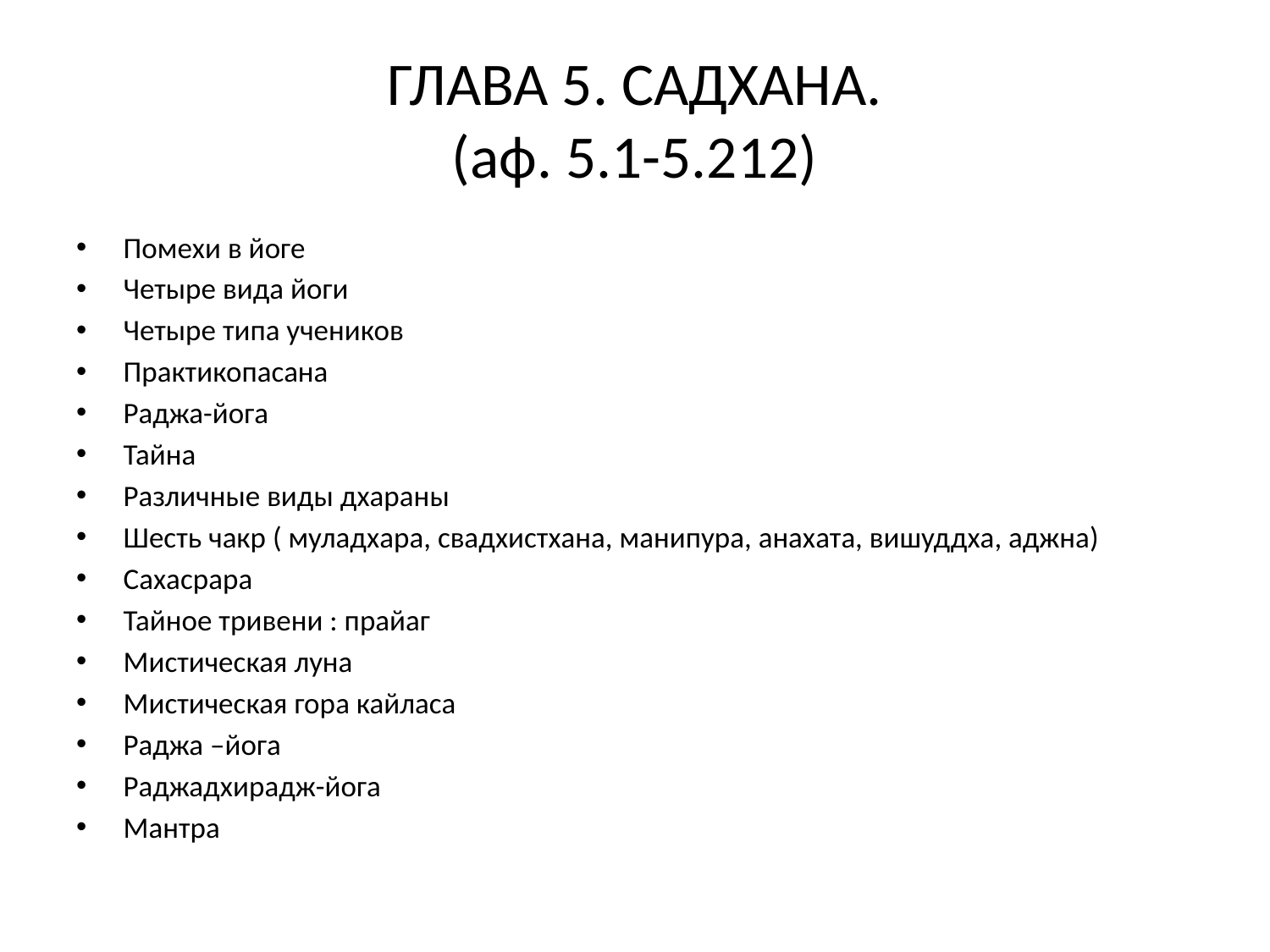

# ГЛАВА 5. САДХАНА. (аф. 5.1-5.212)
Помехи в йоге
Четыре вида йоги
Четыре типа учеников
Практикопасана
Раджа-йога
Тайна
Различные виды дхараны
Шесть чакр ( муладхара, свадхистхана, манипура, анахата, вишуддха, аджна)
Сахасрара
Тайное тривени : прайаг
Мистическая луна
Мистическая гора кайласа
Раджа –йога
Раджадхирадж-йога
Мантра